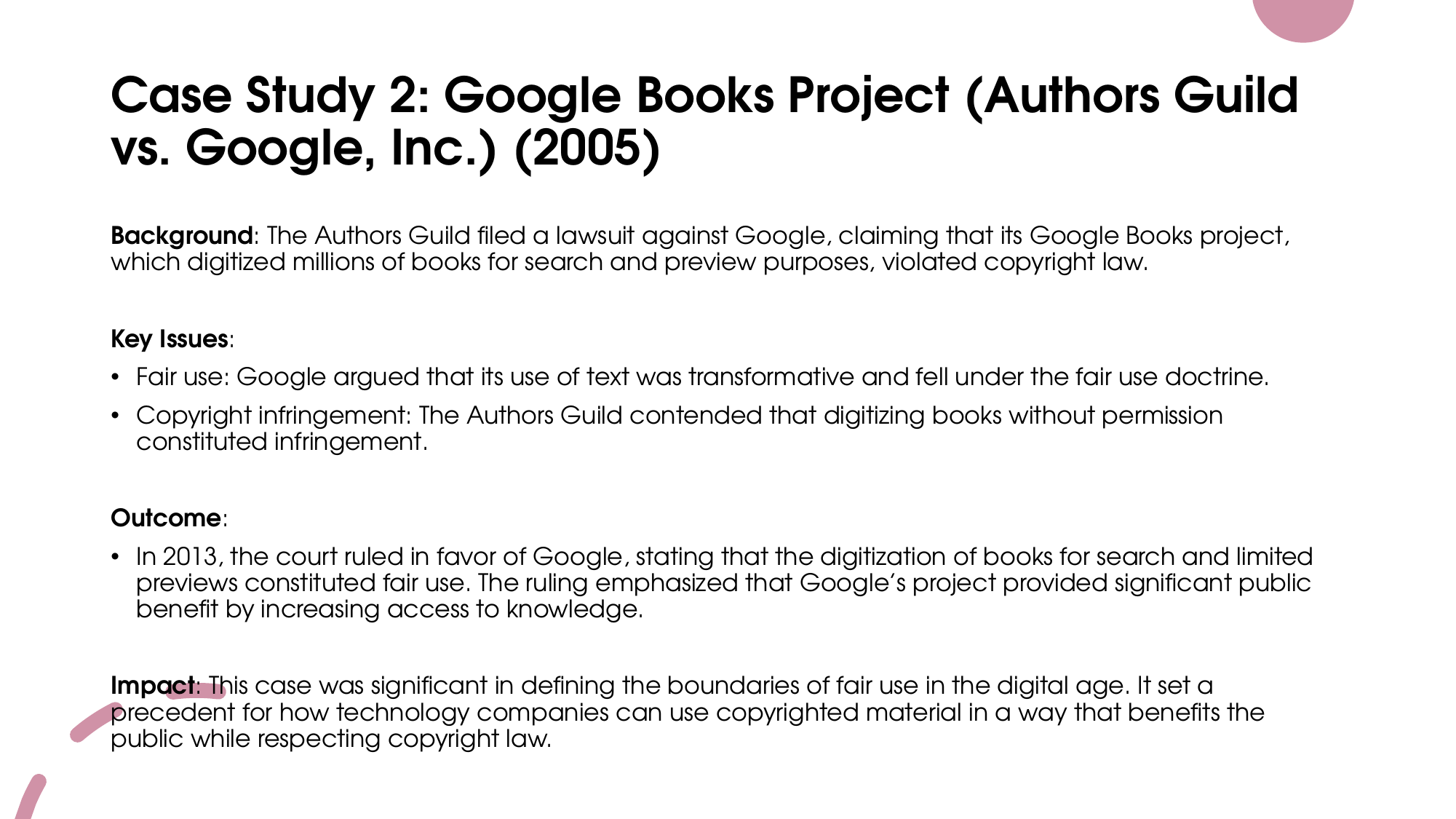

# Case Study 2: Google Books Project (Authors Guild vs. Google, Inc.) (2005)
Background: The Authors Guild filed a lawsuit against Google, claiming that its Google Books project, which digitized millions of books for search and preview purposes, violated copyright law.

Key Issues:
Fair use: Google argued that its use of text was transformative and fell under the fair use doctrine.
Copyright infringement: The Authors Guild contended that digitizing books without permission constituted infringement.

Outcome:
In 2013, the court ruled in favor of Google, stating that the digitization of books for search and limited previews constituted fair use. The ruling emphasized that Google’s project provided significant public benefit by increasing access to knowledge.

Impact: This case was significant in defining the boundaries of fair use in the digital age. It set a precedent for how technology companies can use copyrighted material in a way that benefits the public while respecting copyright law.